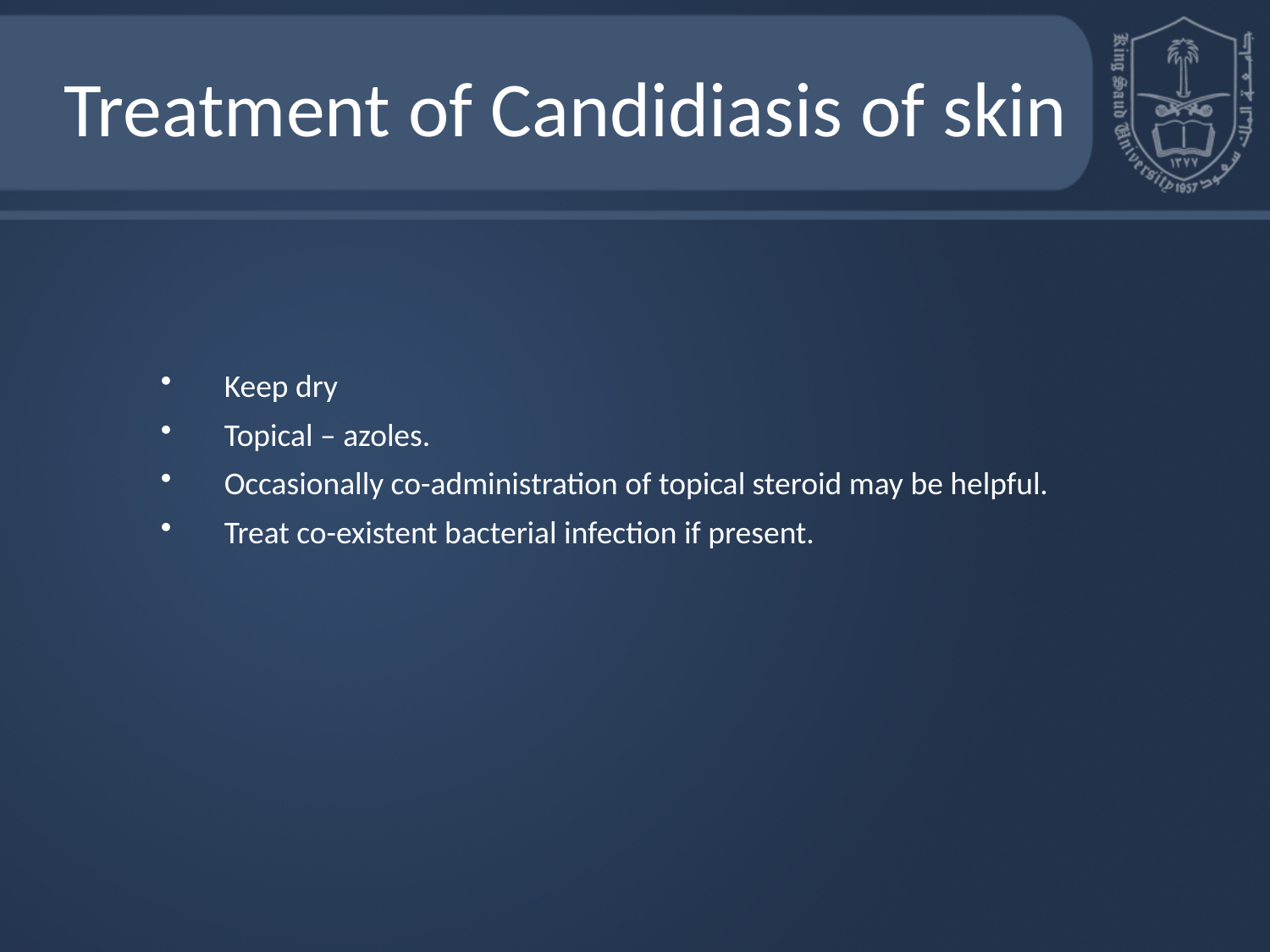

# Treatment of Candidiasis of skin
Keep dry
Topical – azoles.
Occasionally co-administration of topical steroid may be helpful.
Treat co-existent bacterial infection if present.